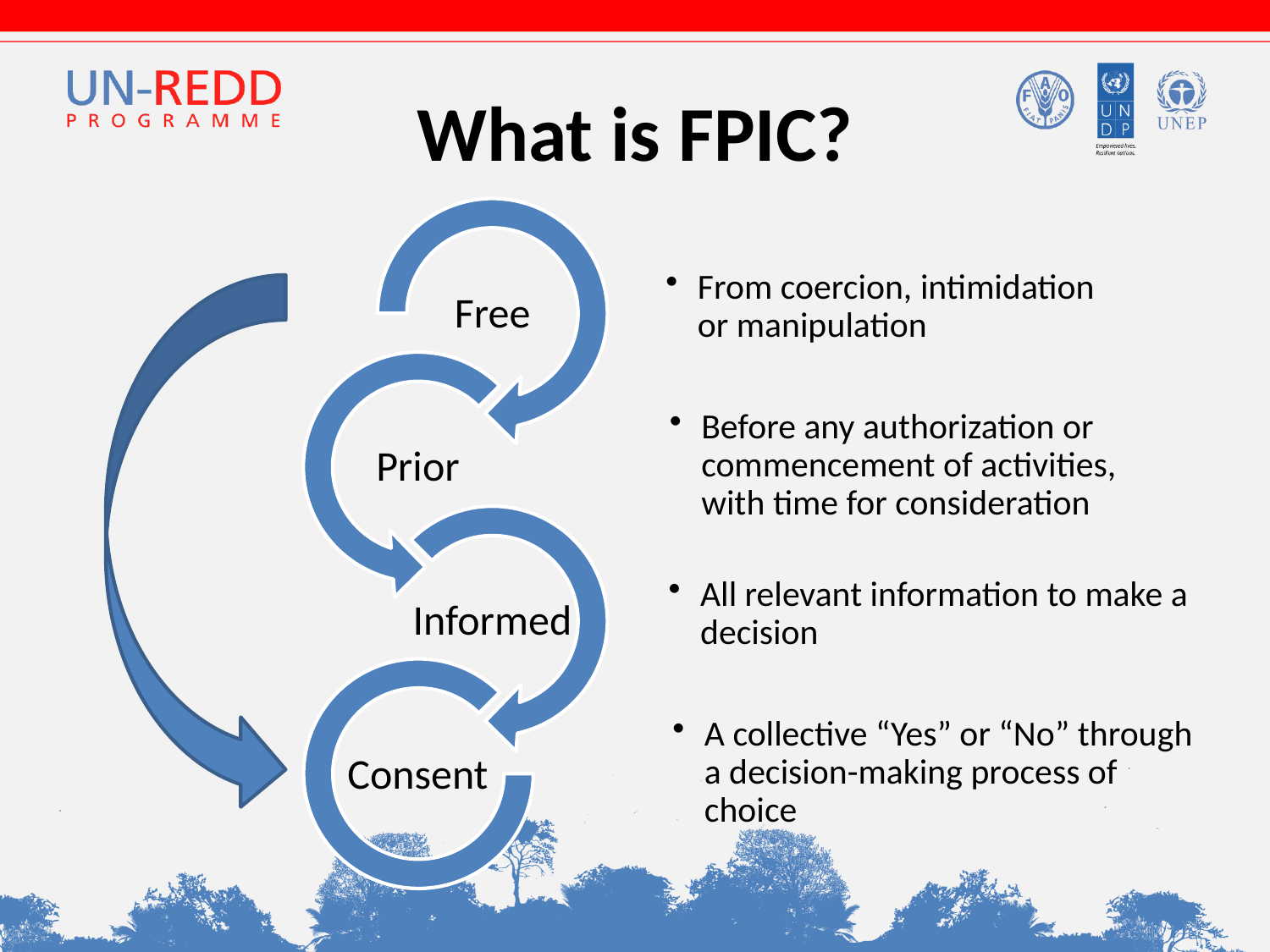

# What is FPIC?
From coercion, intimidation or manipulation
Free
Before any authorization or commencement of activities, with time for consideration
Prior
All relevant information to make a decision
Informed
A collective “Yes” or “No” through a decision-making process of choice
Consent